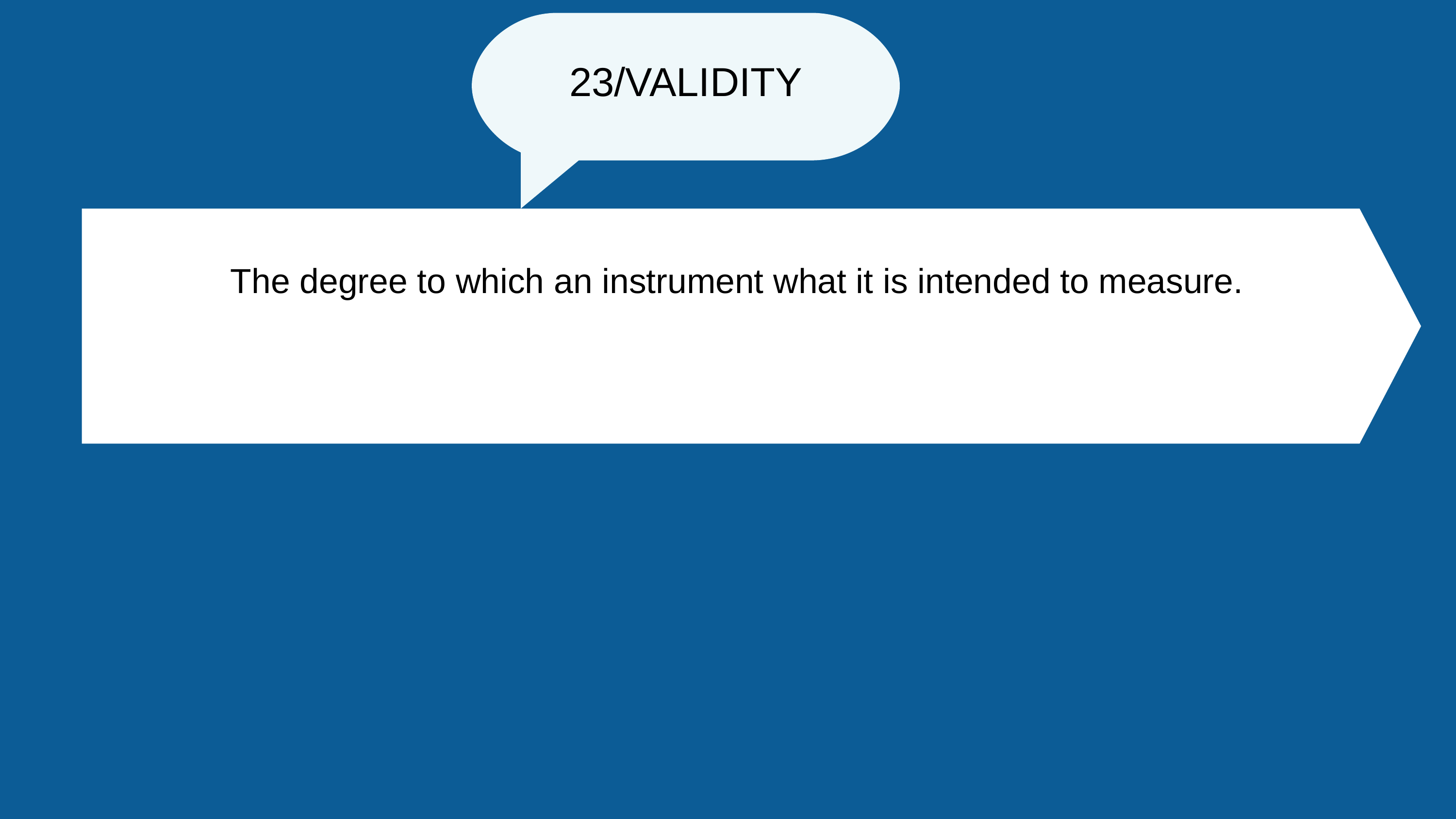

23/VALIDITY

The degree to which an instrument what it is intended to measure.